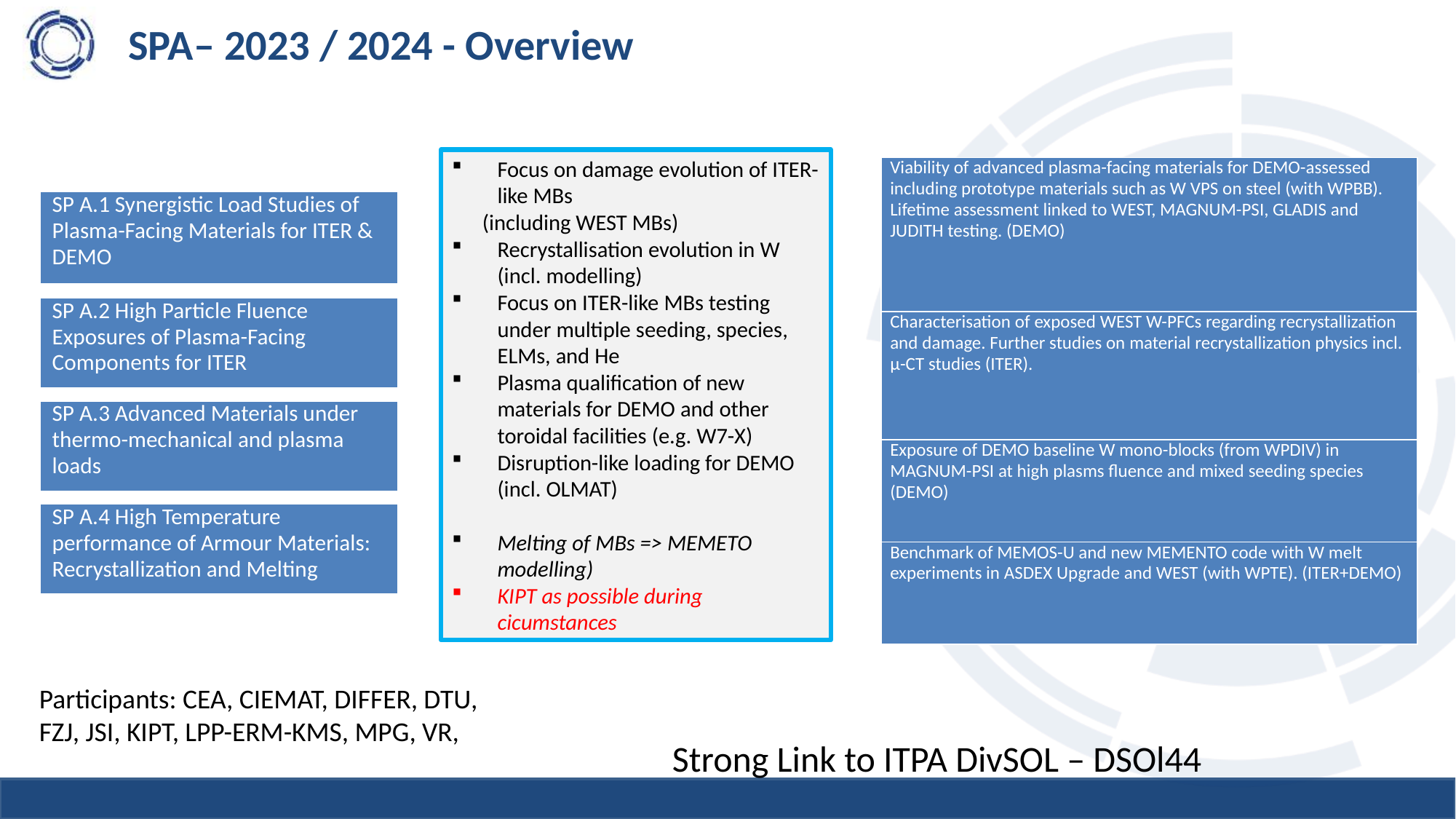

# SPA– 2023 / 2024 - Overview
Focus on damage evolution of ITER-like MBs
      (including WEST MBs)
Recrystallisation evolution in W (incl. modelling)
Focus on ITER-like MBs testing under multiple seeding, species, ELMs, and He
Plasma qualification of new materials for DEMO and other toroidal facilities (e.g. W7-X)
Disruption-like loading for DEMO (incl. OLMAT)

Melting of MBs => MEMETO modelling)
KIPT as possible during cicumstances
| Viability of advanced plasma-facing materials for DEMO-assessed including prototype materials such as W VPS on steel (with WPBB). Lifetime assessment linked to WEST, MAGNUM-PSI, GLADIS and JUDITH testing. (DEMO) |
| --- |
| Characterisation of exposed WEST W-PFCs regarding recrystallization and damage. Further studies on material recrystallization physics incl. µ-CT studies (ITER). |
| Exposure of DEMO baseline W mono-blocks (from WPDIV) in MAGNUM-PSI at high plasms fluence and mixed seeding species (DEMO) |
| Benchmark of MEMOS-U and new MEMENTO code with W melt experiments in ASDEX Upgrade and WEST (with WPTE). (ITER+DEMO) |
| SP A.1 Synergistic Load Studies of Plasma-Facing Materials for ITER & DEMO |
| --- |
| SP A.2 High Particle Fluence Exposures of Plasma-Facing Components for ITER |
| --- |
| SP A.3 Advanced Materials under thermo-mechanical and plasma loads |
| --- |
| SP A.4 High Temperature performance of Armour Materials: Recrystallization and Melting |
| --- |
Participants: CEA, CIEMAT, DIFFER, DTU, FZJ, JSI, KIPT, LPP-ERM-KMS, MPG, VR,
Strong Link to ITPA DivSOL – DSOl44